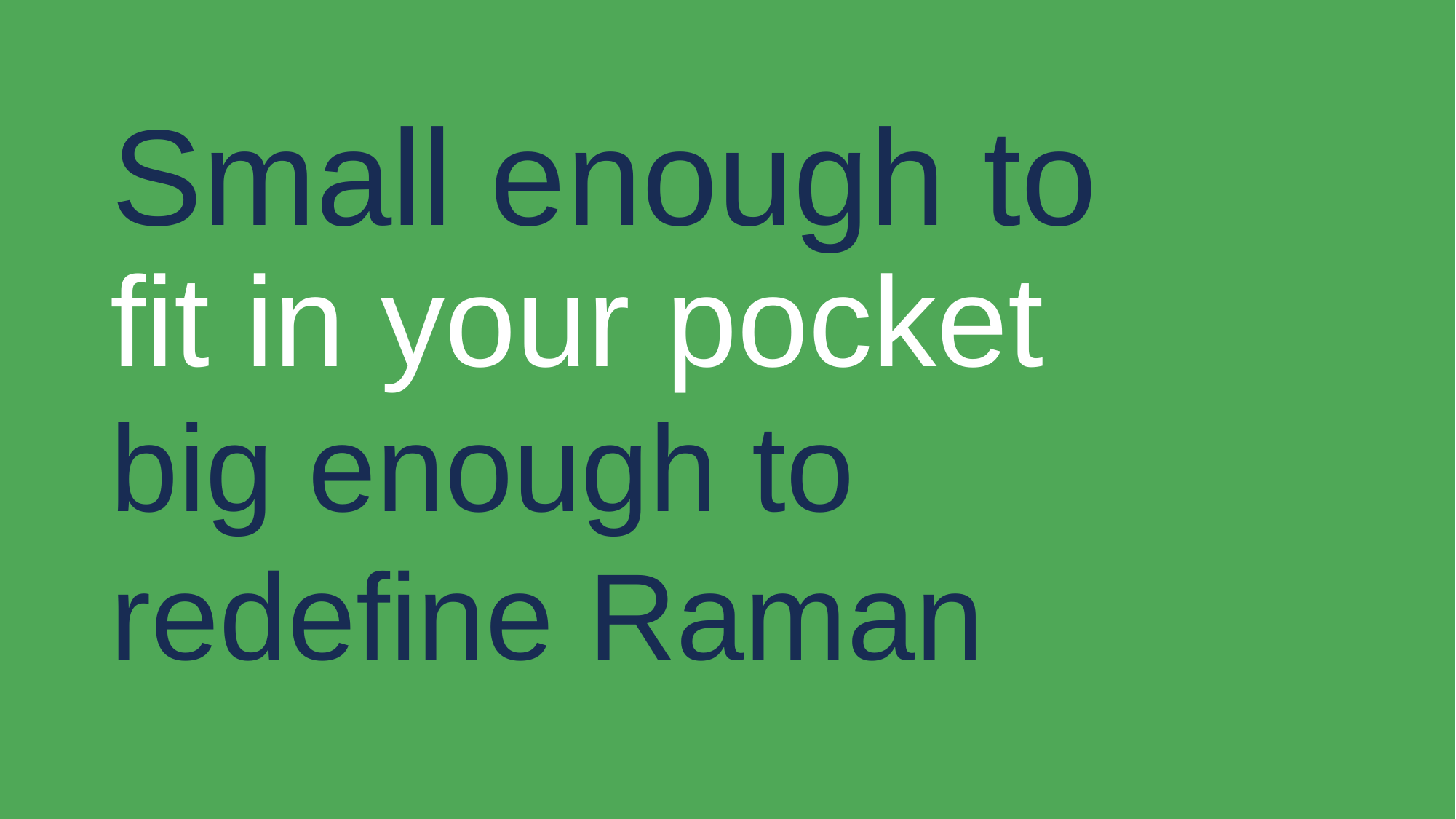

# Small enough to
fit in your pocket
big enough to
redefine Raman